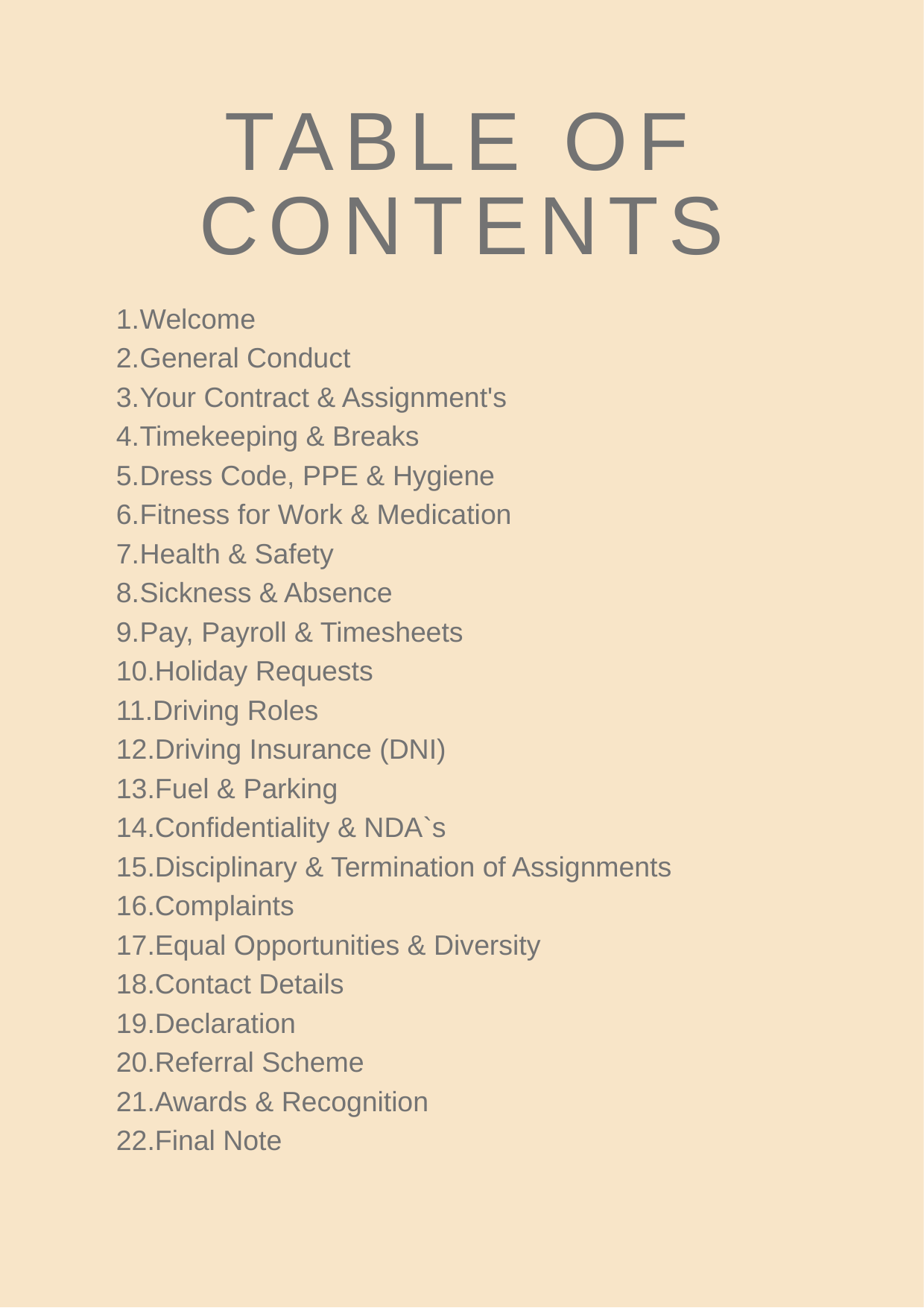

TABLE OF CONTENTS
Welcome
General Conduct
Your Contract & Assignment's
Timekeeping & Breaks
Dress Code, PPE & Hygiene
Fitness for Work & Medication
Health & Safety
Sickness & Absence
Pay, Payroll & Timesheets
Holiday Requests
Driving Roles
Driving Insurance (DNI)
Fuel & Parking
Confidentiality & NDA`s
Disciplinary & Termination of Assignments
Complaints
Equal Opportunities & Diversity
Contact Details
Declaration
Referral Scheme
Awards & Recognition
Final Note